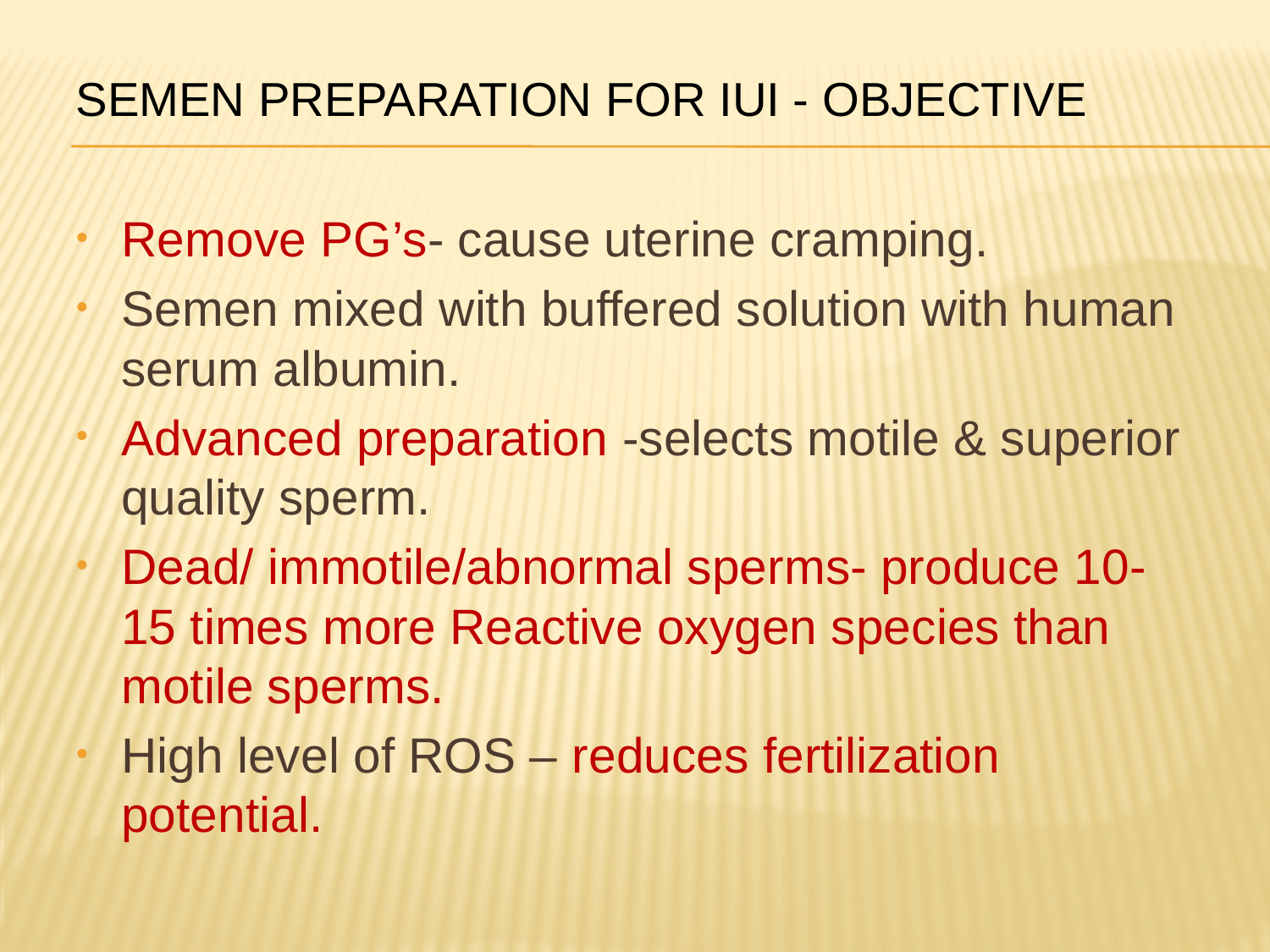

# Semen preparation for IUI - Objective
Remove PG’s- cause uterine cramping.
Semen mixed with buffered solution with human serum albumin.
Advanced preparation -selects motile & superior quality sperm.
Dead/ immotile/abnormal sperms- produce 10-15 times more Reactive oxygen species than motile sperms.
High level of ROS – reduces fertilization potential.